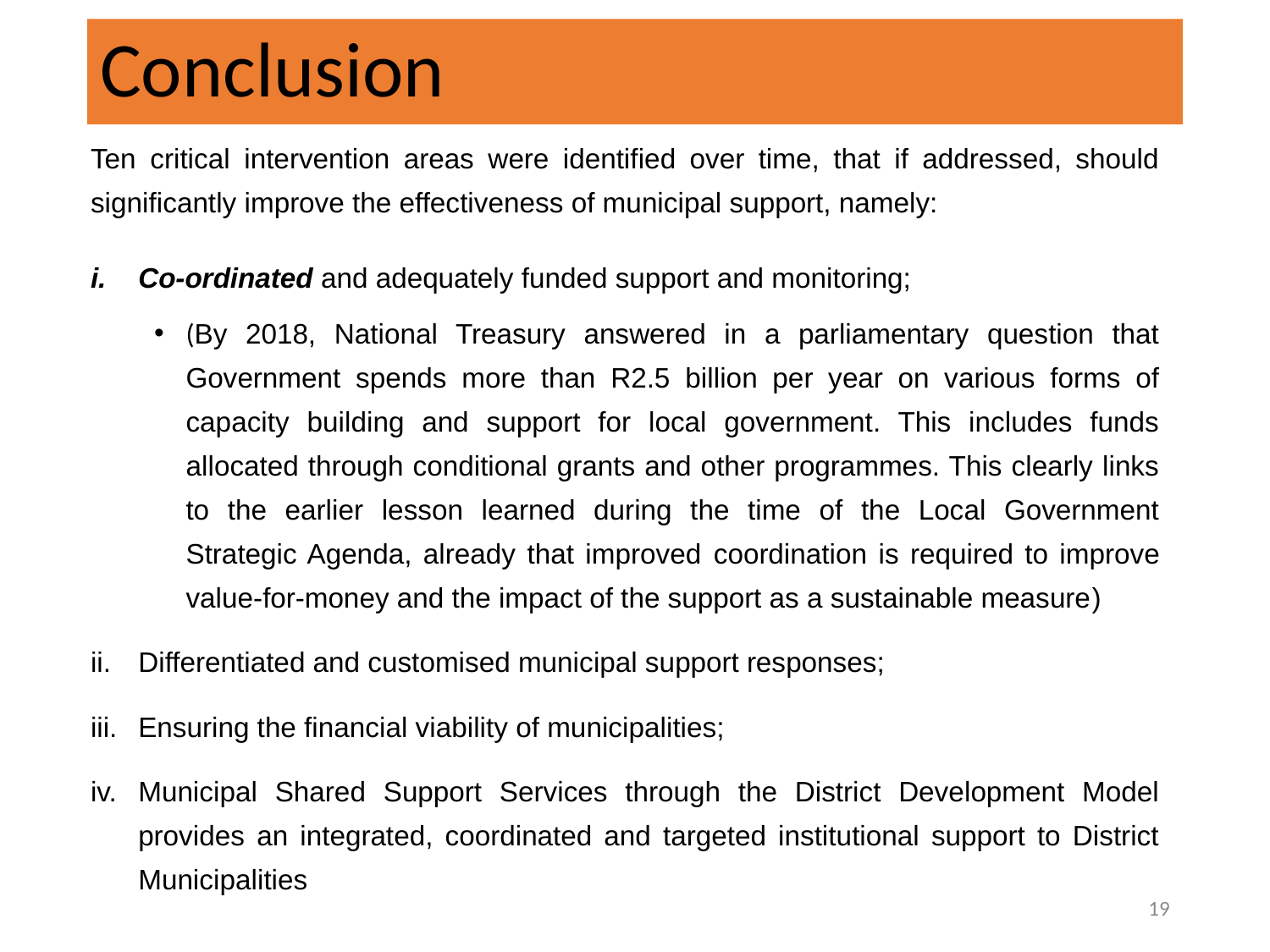

# Conclusion
Ten critical intervention areas were identified over time, that if addressed, should significantly improve the effectiveness of municipal support, namely:
Co-ordinated and adequately funded support and monitoring;
(By 2018, National Treasury answered in a parliamentary question that Government spends more than R2.5 billion per year on various forms of capacity building and support for local government. This includes funds allocated through conditional grants and other programmes. This clearly links to the earlier lesson learned during the time of the Local Government Strategic Agenda, already that improved coordination is required to improve value-for-money and the impact of the support as a sustainable measure)
Differentiated and customised municipal support responses;
Ensuring the financial viability of municipalities;
Municipal Shared Support Services through the District Development Model provides an integrated, coordinated and targeted institutional support to District Municipalities
19